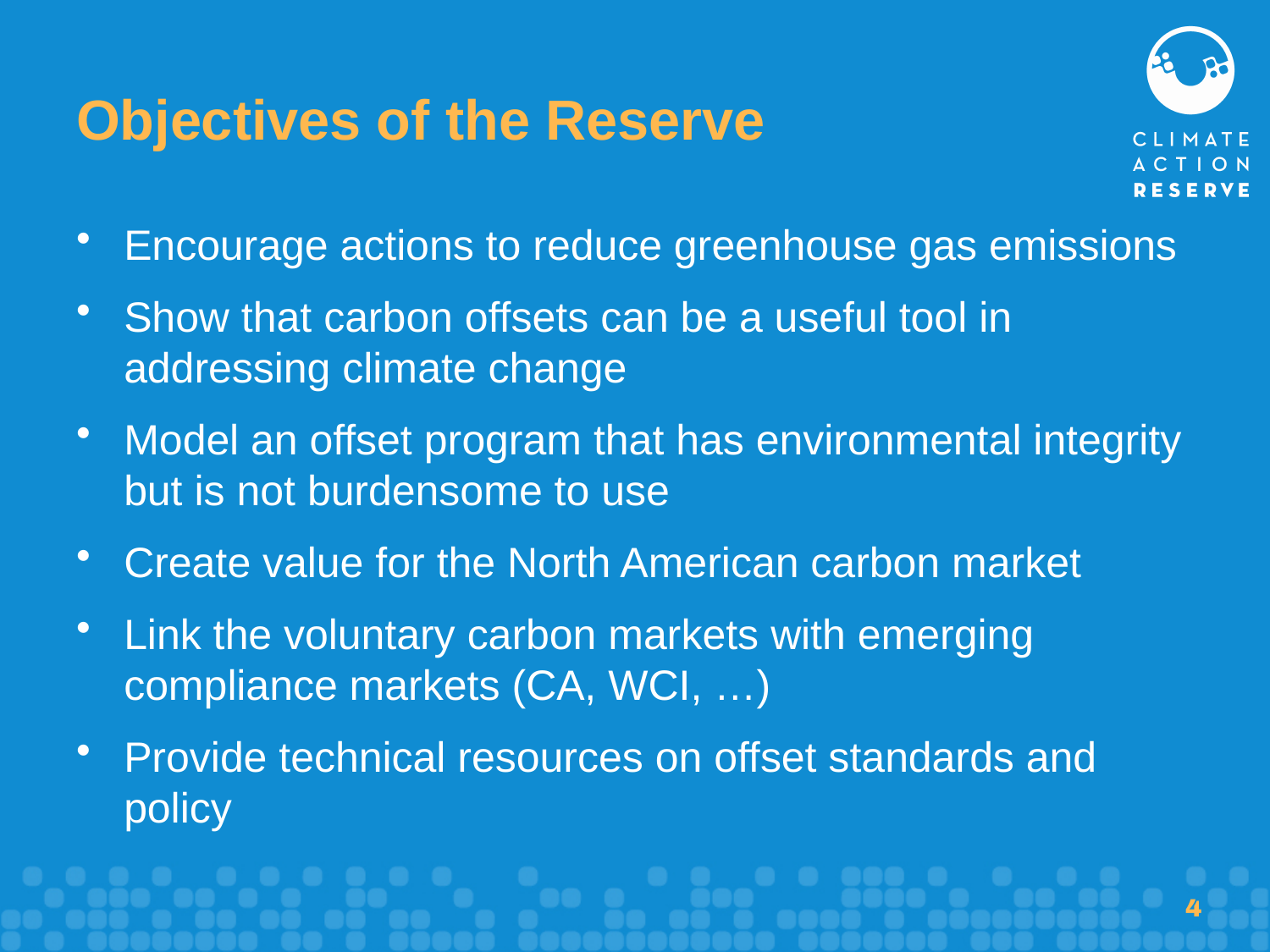

# Objectives of the Reserve
Encourage actions to reduce greenhouse gas emissions
Show that carbon offsets can be a useful tool in addressing climate change
Model an offset program that has environmental integrity but is not burdensome to use
Create value for the North American carbon market
Link the voluntary carbon markets with emerging compliance markets (CA, WCI, …)
Provide technical resources on offset standards and policy